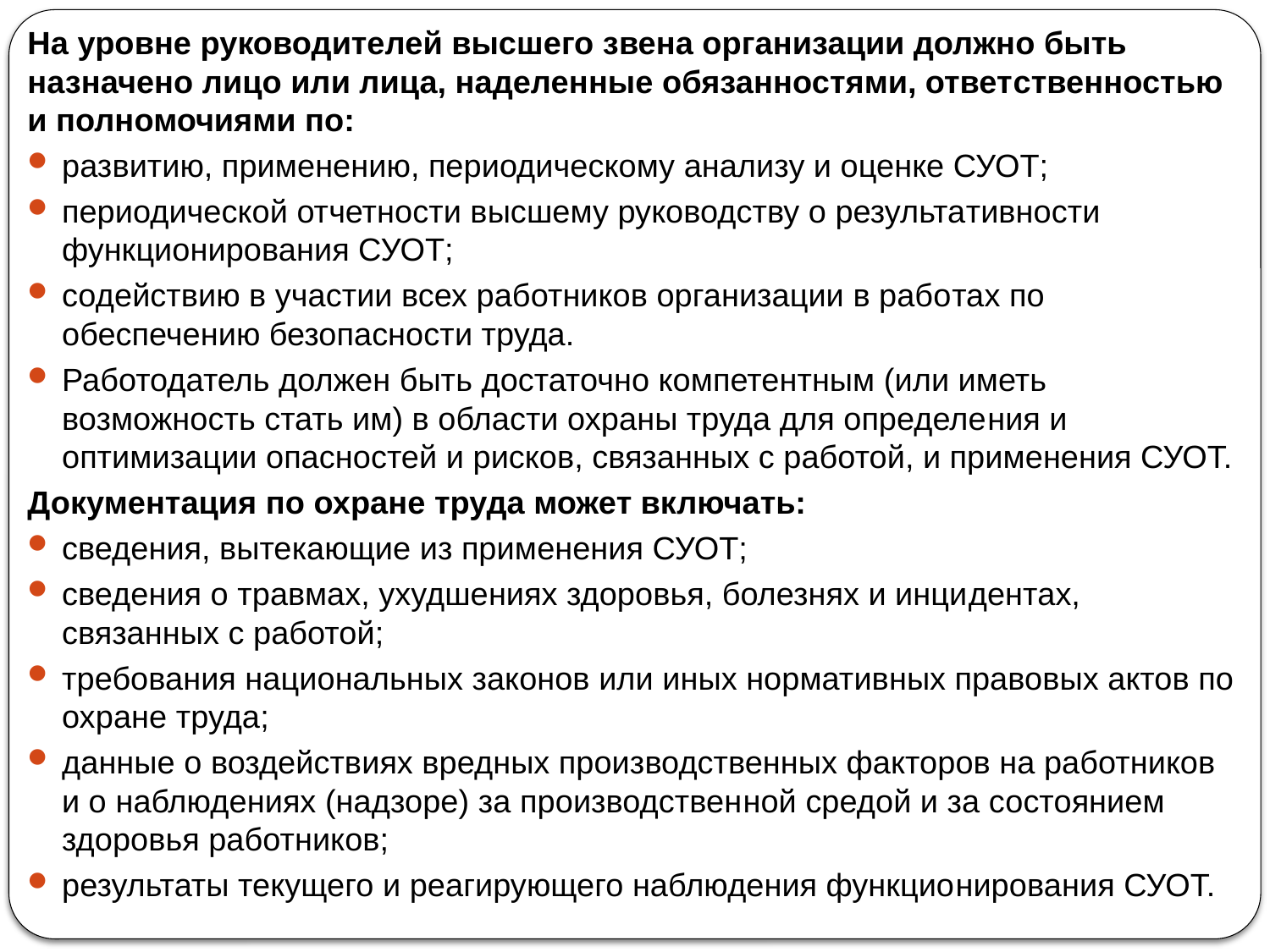

На уровне руководителей высшего звена организации должно быть назначено лицо или лица, наделенные обязанностями, ответ­ственностью и полномочиями по:
развитию, применению, периодическому анализу и оценке СУОТ;
периодической отчетности высшему руководству о результа­тивности функционирования СУОТ;
содействию в участии всех работников организации в рабо­тах по обеспечению безопасности труда.
Работодатель должен быть достаточно компетентным (или иметь возможность стать им) в области охраны труда для определе­ния и оптимизации опасностей и рисков, связанных с работой, и применения СУОТ.
Документация по охране труда может включать:
сведения, вытекающие из применения СУОТ;
сведения о травмах, ухудшениях здоровья, болезнях и инци­дентах, связанных с работой;
требования национальных законов или иных нормативных правовых актов по охране труда;
данные о воздействиях вредных производственных факторов на работников и о наблюдениях (надзоре) за производствен­ной средой и за состоянием здоровья работников;
результаты текущего и реагирующего наблюдения функцио­нирования СУОТ.